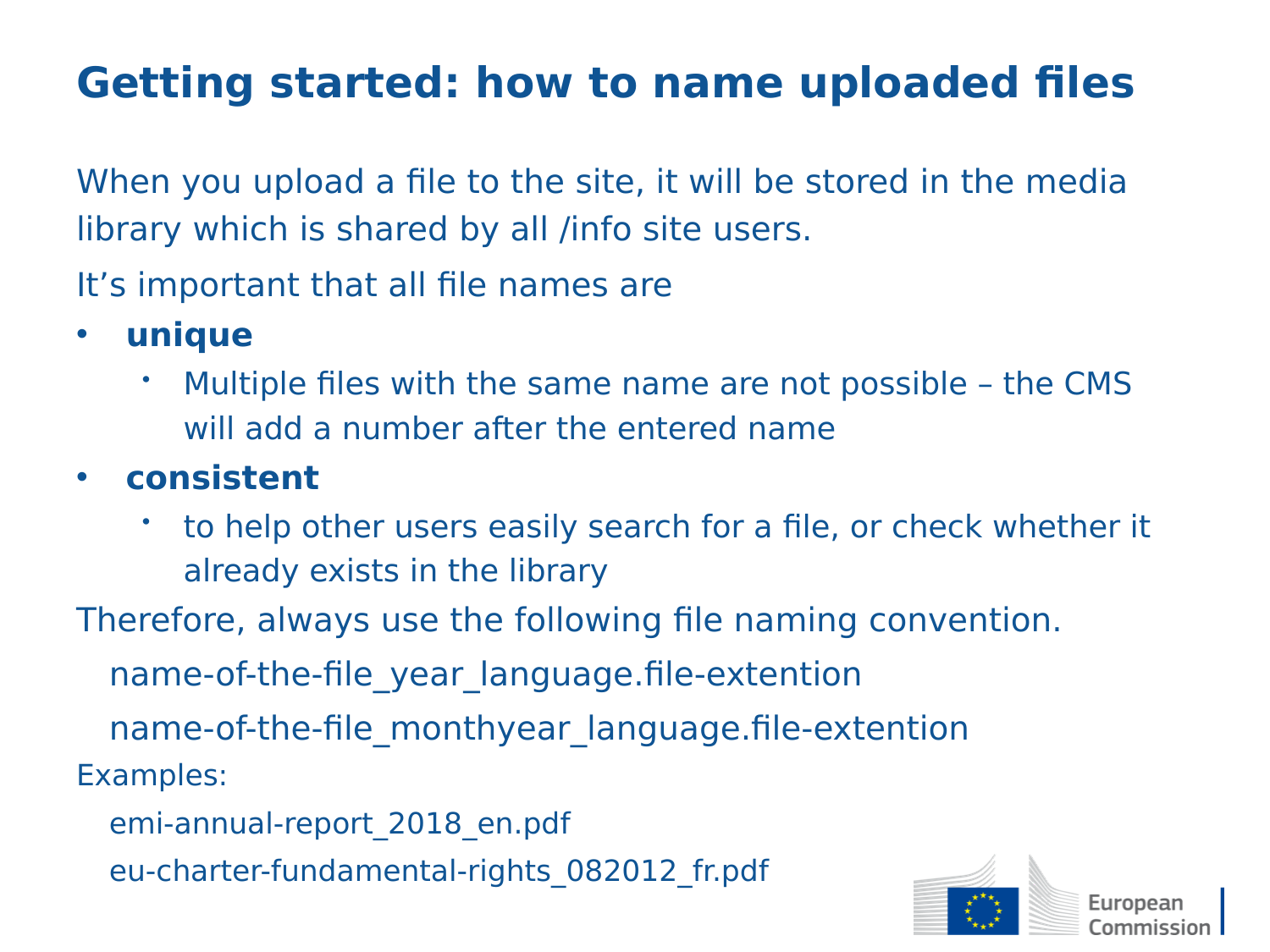

Getting started: how to name uploaded files
When you upload a file to the site, it will be stored in the media library which is shared by all /info site users.
It’s important that all file names are
unique
Multiple files with the same name are not possible – the CMS will add a number after the entered name
consistent
to help other users easily search for a file, or check whether it already exists in the library
Therefore, always use the following file naming convention.
	name-of-the-file_year_language.file-extention
	name-of-the-file_monthyear_language.file-extention
Examples:
	emi-annual-report_2018_en.pdf
	eu-charter-fundamental-rights_082012_fr.pdf